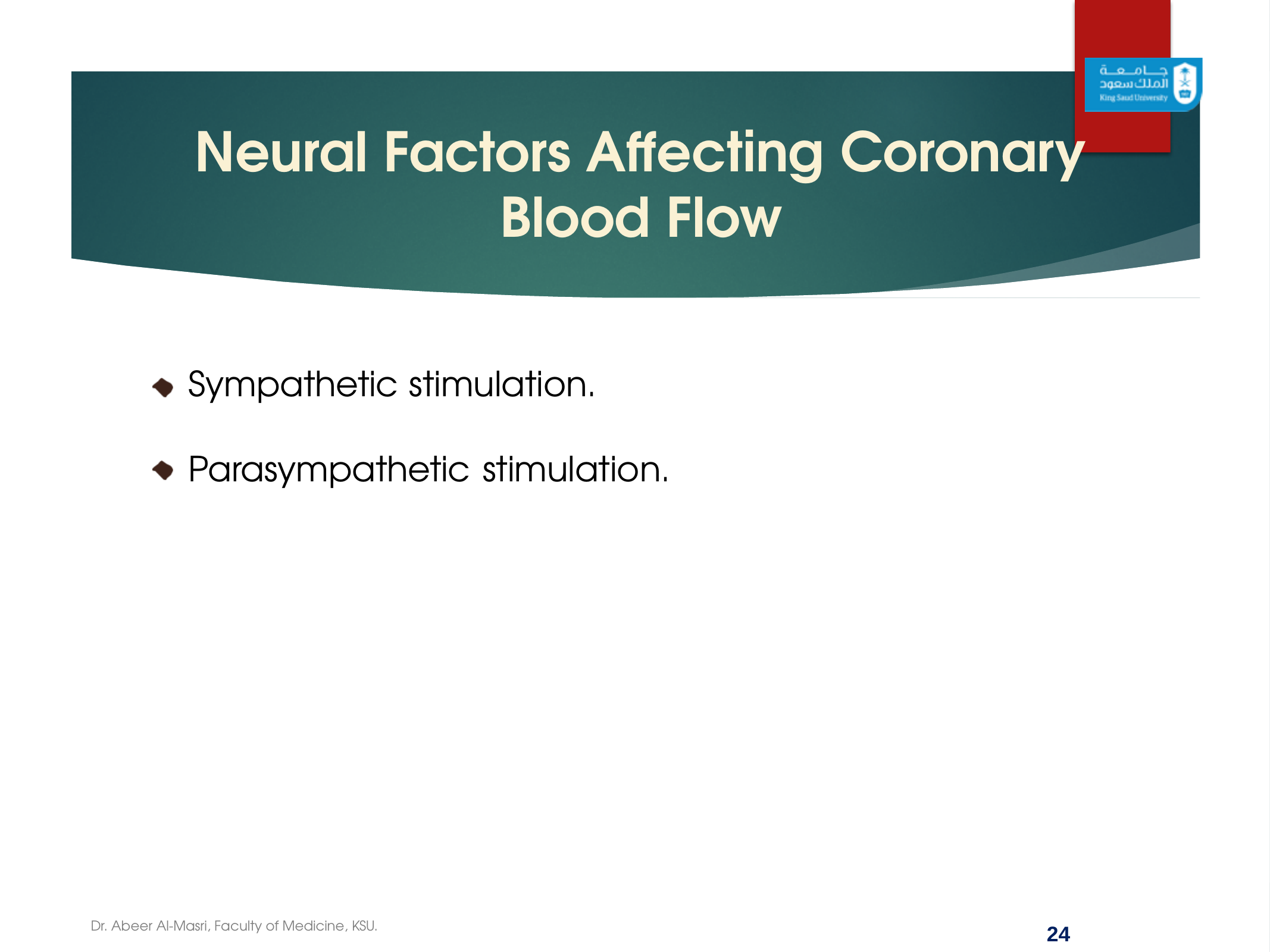

# Neural Factors Affecting Coronary
Blood Flow
Sympathetic stimulation.

Parasympathetic stimulation.

Dr. Abeer Al-Masri, Faculty of Medicine, KSU.
24